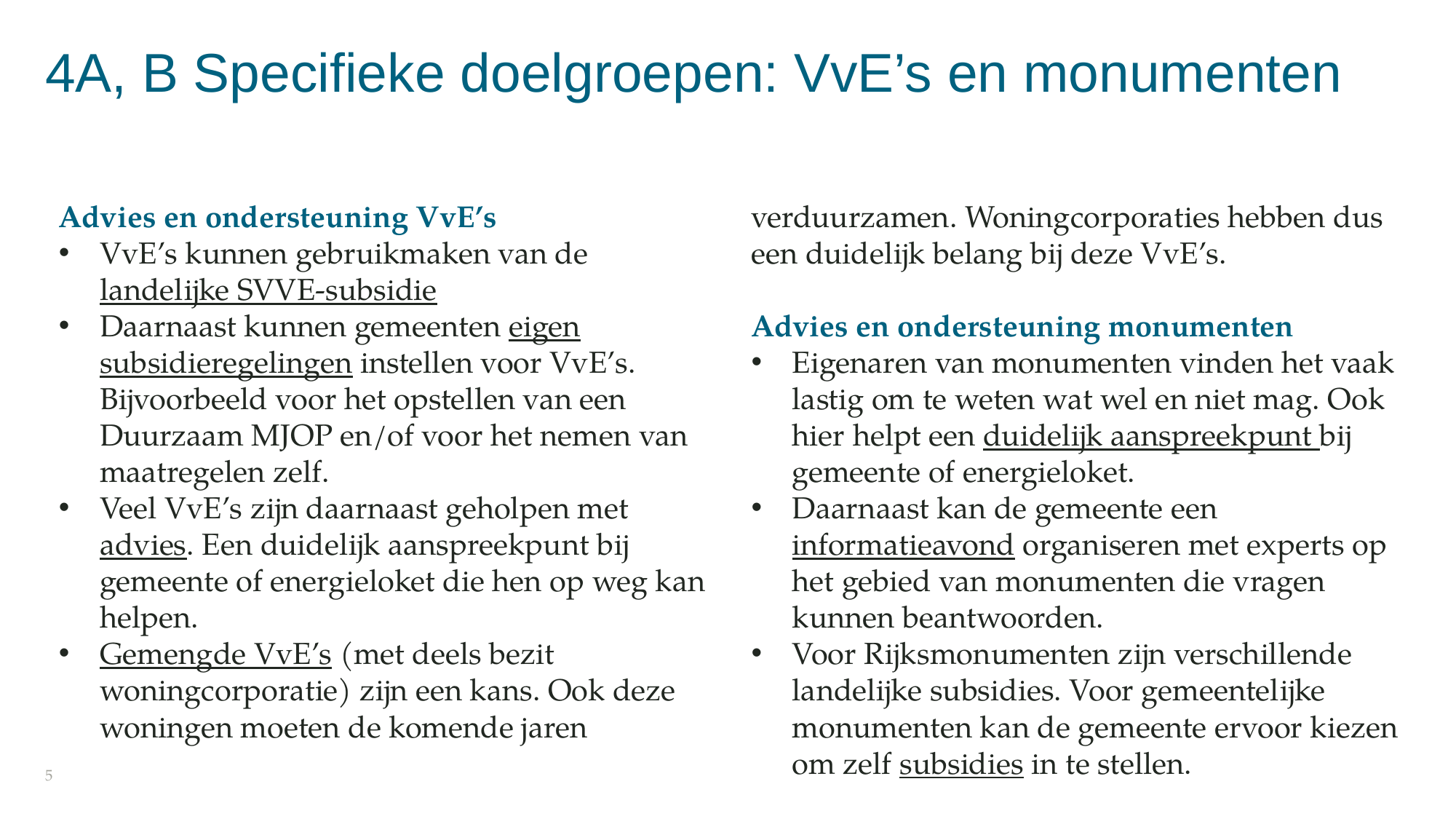

# 4A, B Specifieke doelgroepen: VvE’s en monumenten
Advies en ondersteuning VvE’s
VvE’s kunnen gebruikmaken van de landelijke SVVE-subsidie
Daarnaast kunnen gemeenten eigen subsidieregelingen instellen voor VvE’s. Bijvoorbeeld voor het opstellen van een Duurzaam MJOP en/of voor het nemen van maatregelen zelf.
Veel VvE’s zijn daarnaast geholpen met advies. Een duidelijk aanspreekpunt bij gemeente of energieloket die hen op weg kan helpen.
Gemengde VvE’s (met deels bezit woningcorporatie) zijn een kans. Ook deze woningen moeten de komende jaren

verduurzamen. Woningcorporaties hebben dus een duidelijk belang bij deze VvE’s.

Advies en ondersteuning monumenten
Eigenaren van monumenten vinden het vaak lastig om te weten wat wel en niet mag. Ook hier helpt een duidelijk aanspreekpunt bij gemeente of energieloket.
Daarnaast kan de gemeente een informatieavond organiseren met experts op het gebied van monumenten die vragen kunnen beantwoorden.
Voor Rijksmonumenten zijn verschillende landelijke subsidies. Voor gemeentelijke monumenten kan de gemeente ervoor kiezen om zelf subsidies in te stellen.

5